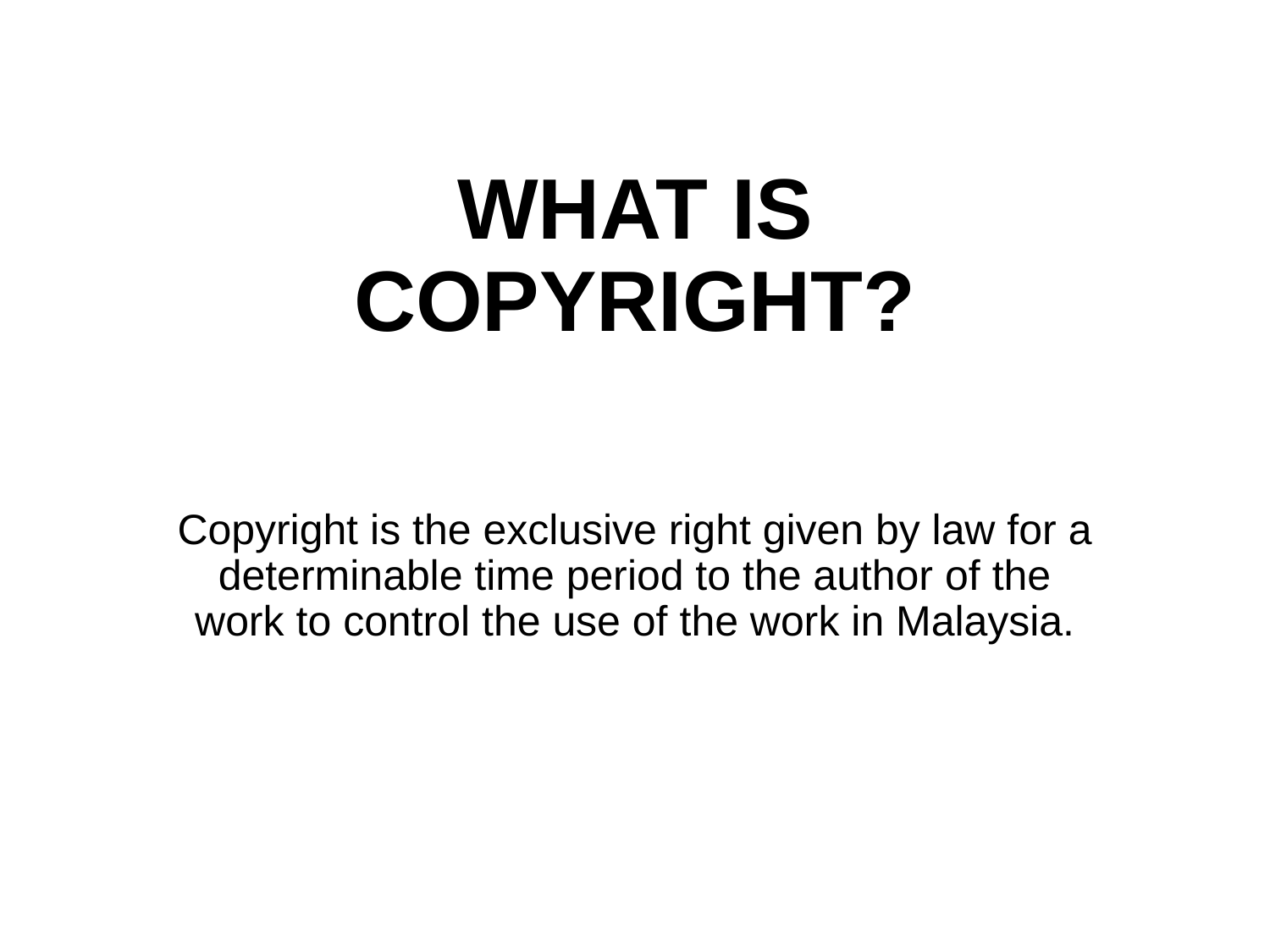

# WHAT IS COPYRIGHT?
Copyright is the exclusive right given by law for a determinable time period to the author of the work to control the use of the work in Malaysia.